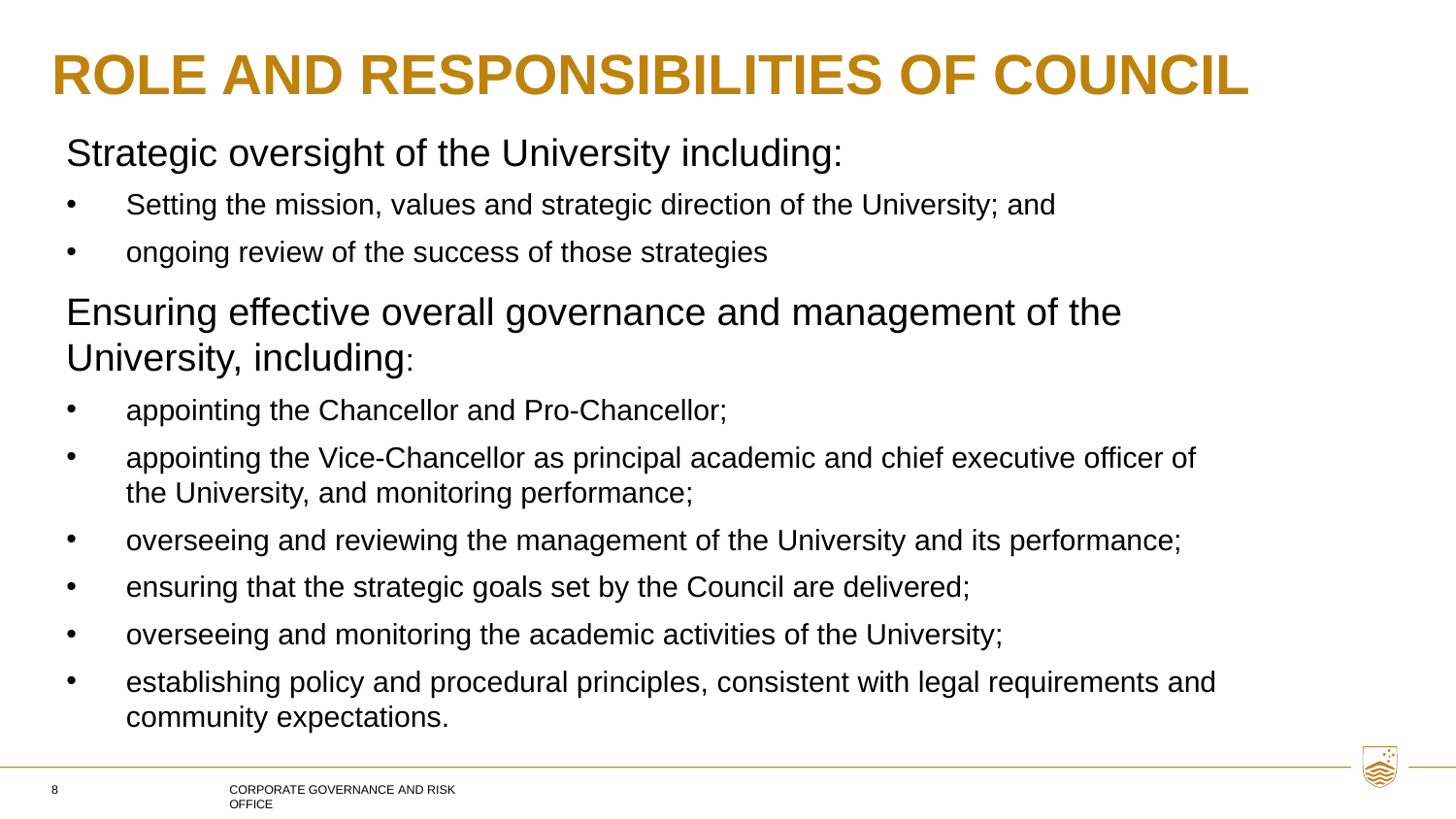

# ROLE AND RESPONSIBILITIES OF COUNCIL
Strategic oversight of the University including:
Setting the mission, values and strategic direction of the University; and
ongoing review of the success of those strategies
Ensuring effective overall governance and management of the University, including:
appointing the Chancellor and Pro-Chancellor;
appointing the Vice-Chancellor as principal academic and chief executive officer of the University, and monitoring performance;
overseeing and reviewing the management of the University and its performance;
ensuring that the strategic goals set by the Council are delivered;
overseeing and monitoring the academic activities of the University;
establishing policy and procedural principles, consistent with legal requirements and community expectations.
CORPORATE GOVERNANCE AND RISK OFFICE
8